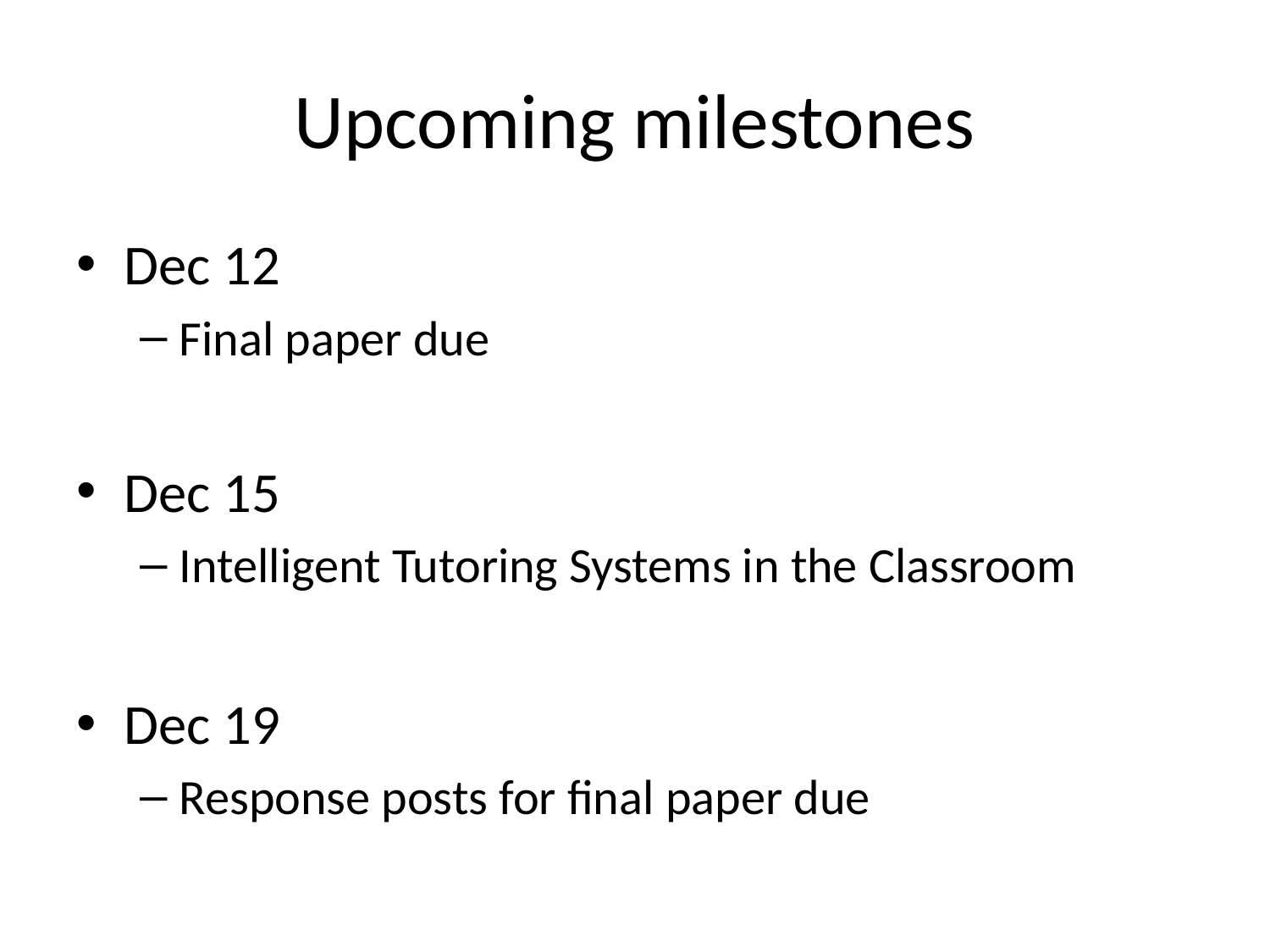

# Upcoming milestones
Dec 12
Final paper due

Dec 15
Intelligent Tutoring Systems in the Classroom

Dec 19
Response posts for final paper due